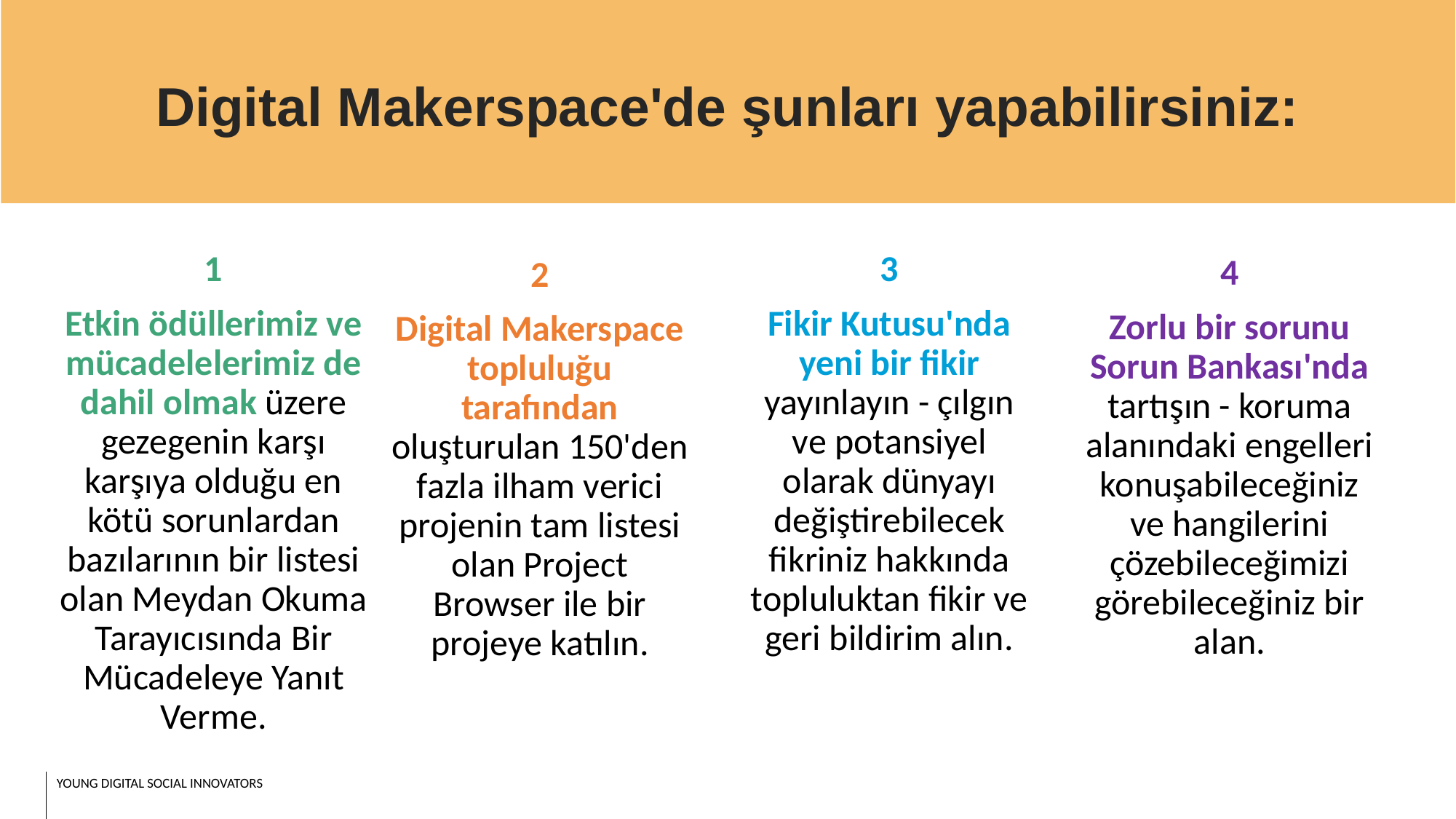

Digital Makerspace'de şunları yapabilirsiniz:

1
Etkin ödüllerimiz ve mücadelelerimiz de dahil olmak üzere gezegenin karşı karşıya olduğu en kötü sorunlardan bazılarının bir listesi olan Meydan Okuma Tarayıcısında Bir Mücadeleye Yanıt Verme.
3
Fikir Kutusu'nda yeni bir fikir yayınlayın - çılgın ve potansiyel olarak dünyayı değiştirebilecek fikriniz hakkında topluluktan fikir ve geri bildirim alın.
4
Zorlu bir sorunu Sorun Bankası'nda tartışın - koruma alanındaki engelleri konuşabileceğiniz ve hangilerini çözebileceğimizi görebileceğiniz bir alan.
2
Digital Makerspace topluluğu tarafından oluşturulan 150'den fazla ilham verici projenin tam listesi olan Project Browser ile bir projeye katılın.